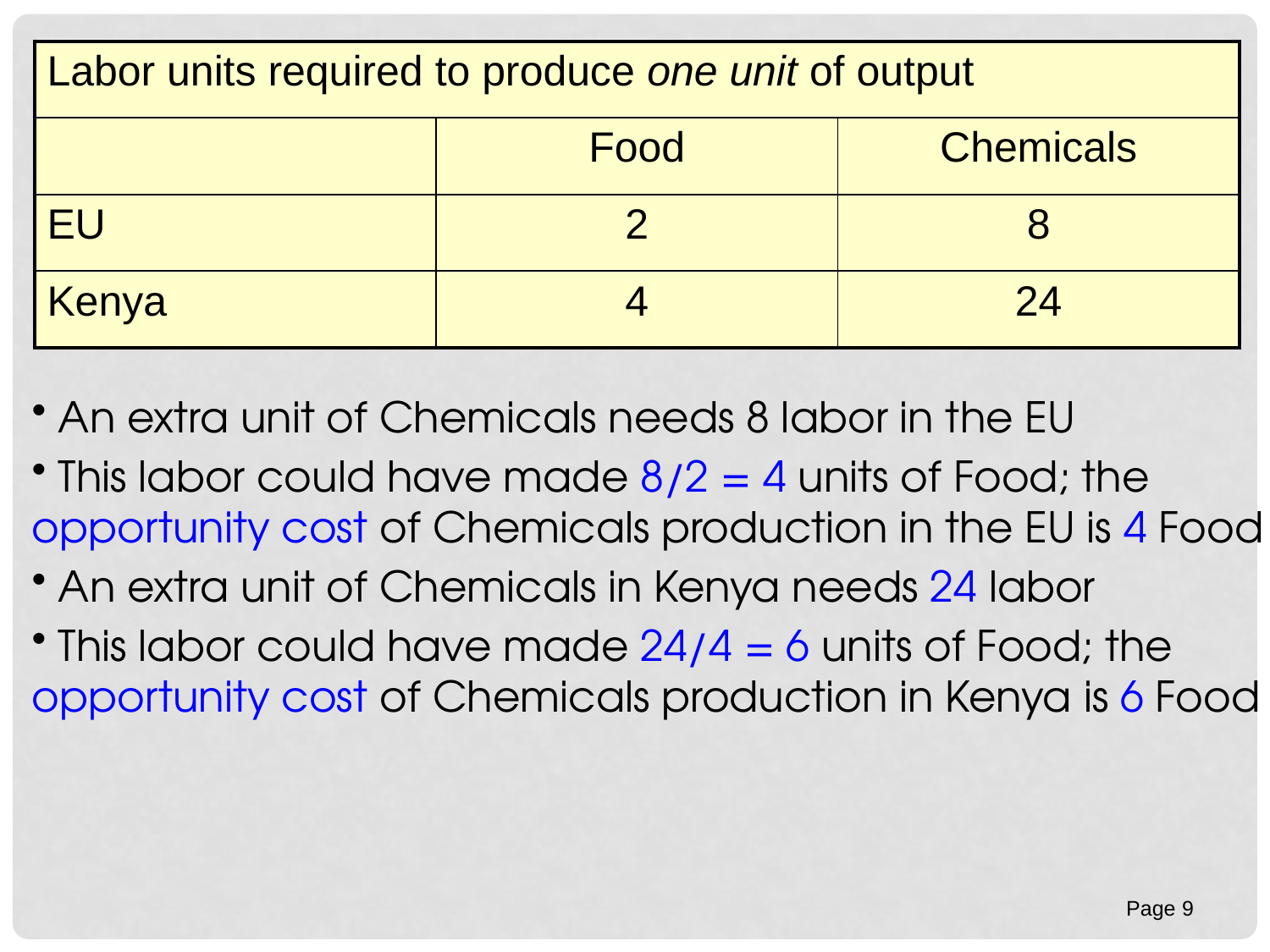

| Labor units required to produce one unit of output |  |  |
| --- | --- | --- |
|  | Food | Chemicals |
| EU | 2 | 8 |
| Kenya | 4 | 24 |
# Comparative advantage
 An extra unit of Chemicals needs 8 labor in the EU
 This labor could have made 8/2 = 4 units of Food; the opportunity cost of Chemicals production in the EU is 4 Food
 An extra unit of Chemicals in Kenya needs 24 labor
 This labor could have made 24/4 = 6 units of Food; the opportunity cost of Chemicals production in Kenya is 6 Food
Page 9